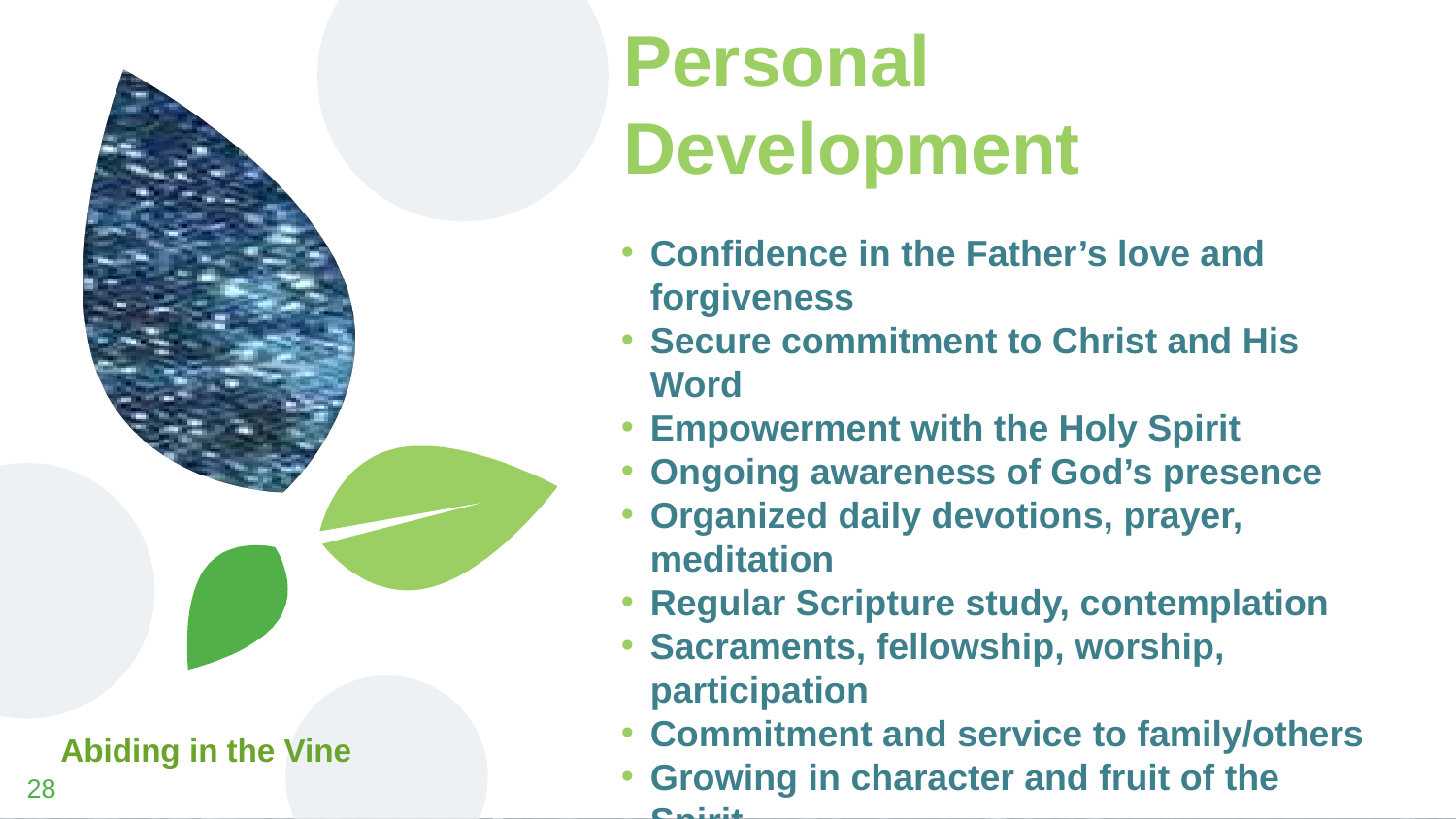

# Personal Development
Confidence in the Father’s love and forgiveness
Secure commitment to Christ and His Word
Empowerment with the Holy Spirit
Ongoing awareness of God’s presence
Organized daily devotions, prayer, meditation
Regular Scripture study, contemplation
Sacraments, fellowship, worship, participation
Commitment and service to family/others
Growing in character and fruit of the Spirit
Embracing calling and serving with love
Sharing with and discipling others

Abiding in the Vine
28